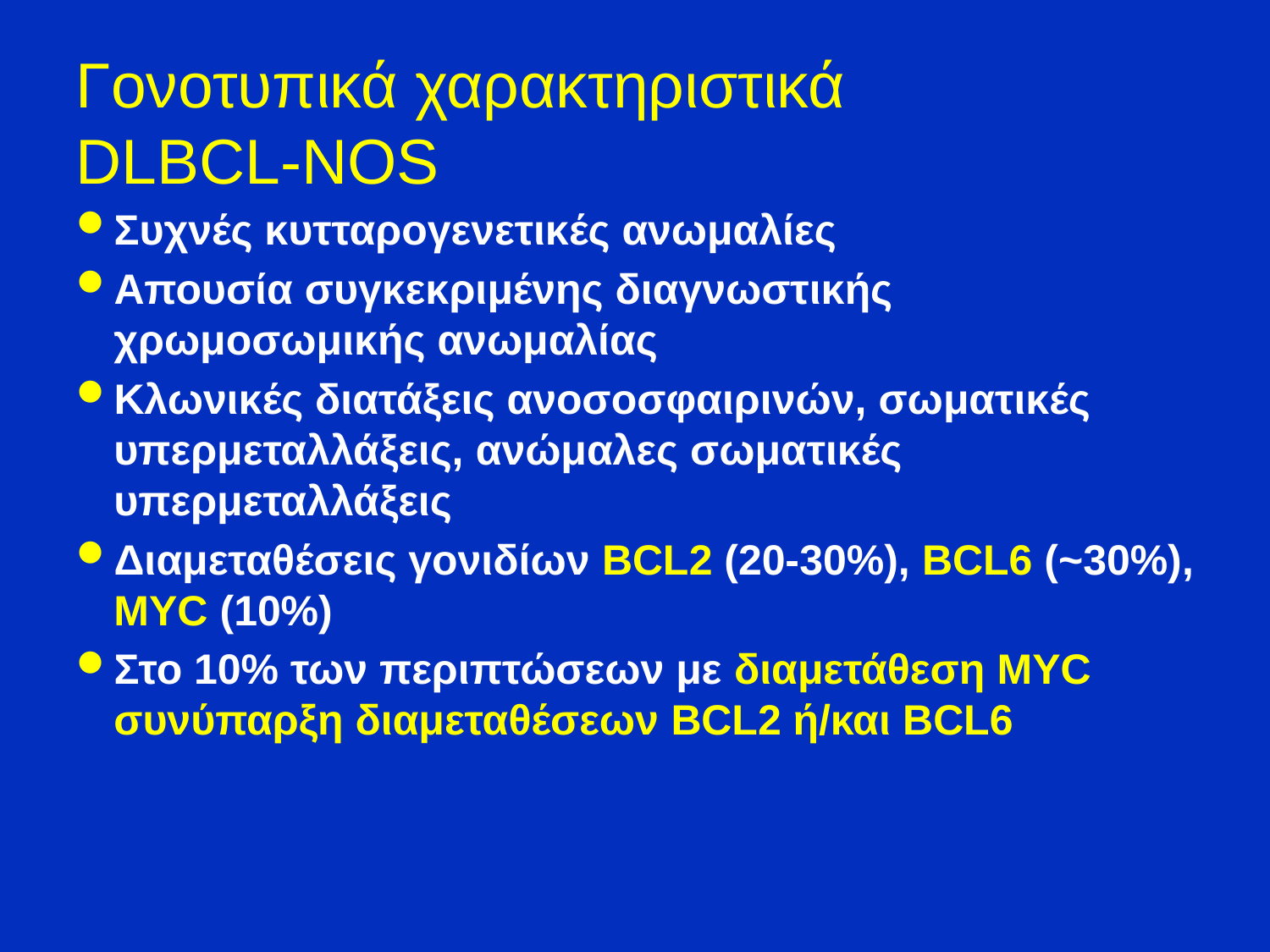

Γονοτυπικά χαρακτηριστικά
DLBCL-NOS
Συχνές κυτταρογενετικές ανωμαλίες
Απουσία συγκεκριμένης διαγνωστικής χρωμοσωμικής ανωμαλίας
Κλωνικές διατάξεις ανοσοσφαιρινών, σωματικές υπερμεταλλάξεις, ανώμαλες σωματικές υπερμεταλλάξεις
Διαμεταθέσεις γονιδίων BCL2 (20-30%), BCL6 (~30%), MYC (10%)
Στο 10% των περιπτώσεων με διαμετάθεση MYC συνύπαρξη διαμεταθέσεων BCL2 ή/και BCL6